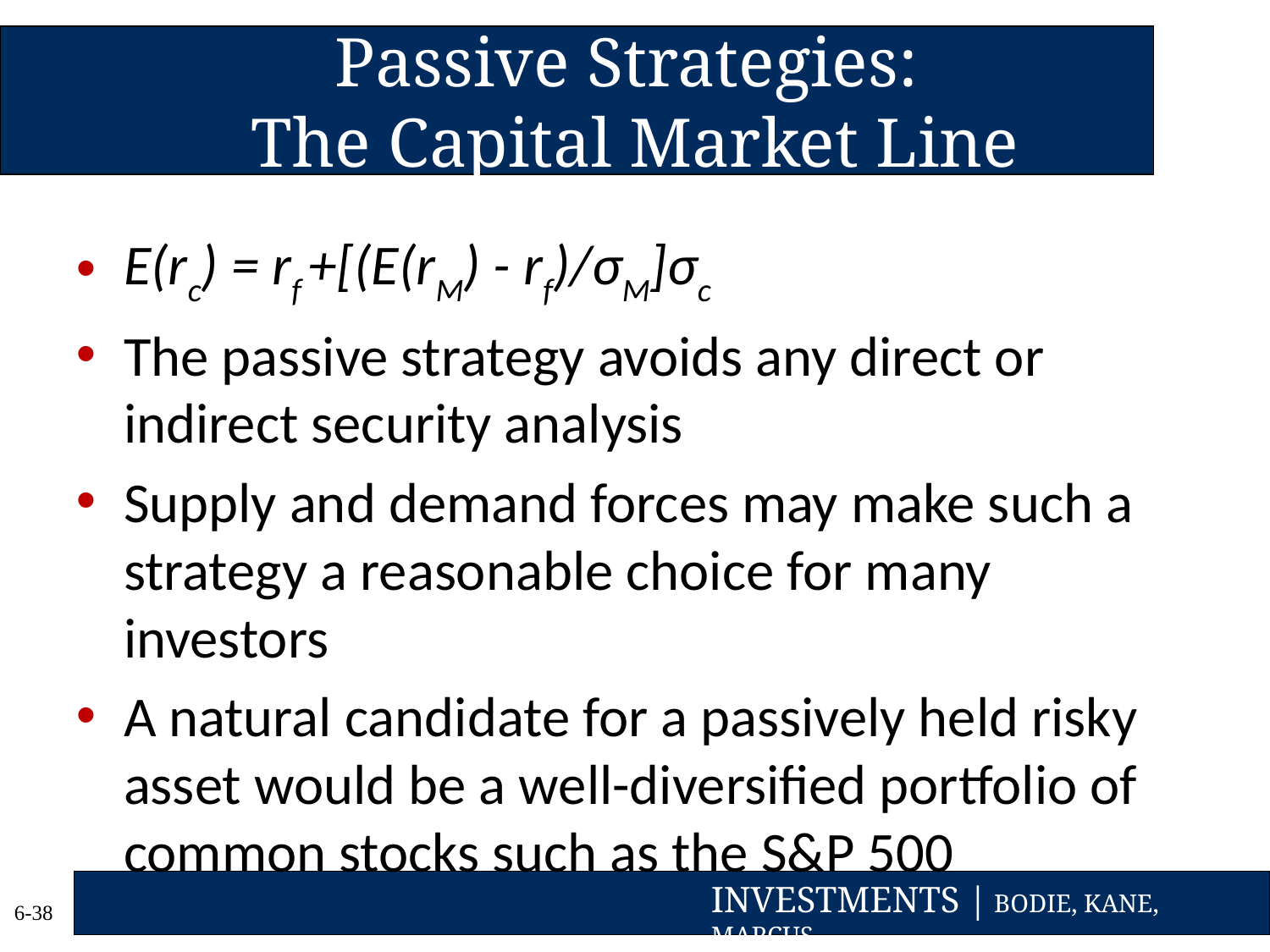

# Passive Strategies: The Capital Market Line
E(rc) = rf +[(E(rM) - rf)/σM]σc
The passive strategy avoids any direct or indirect security analysis
Supply and demand forces may make such a strategy a reasonable choice for many investors
A natural candidate for a passively held risky asset would be a well-diversified portfolio of common stocks such as the S&P 500